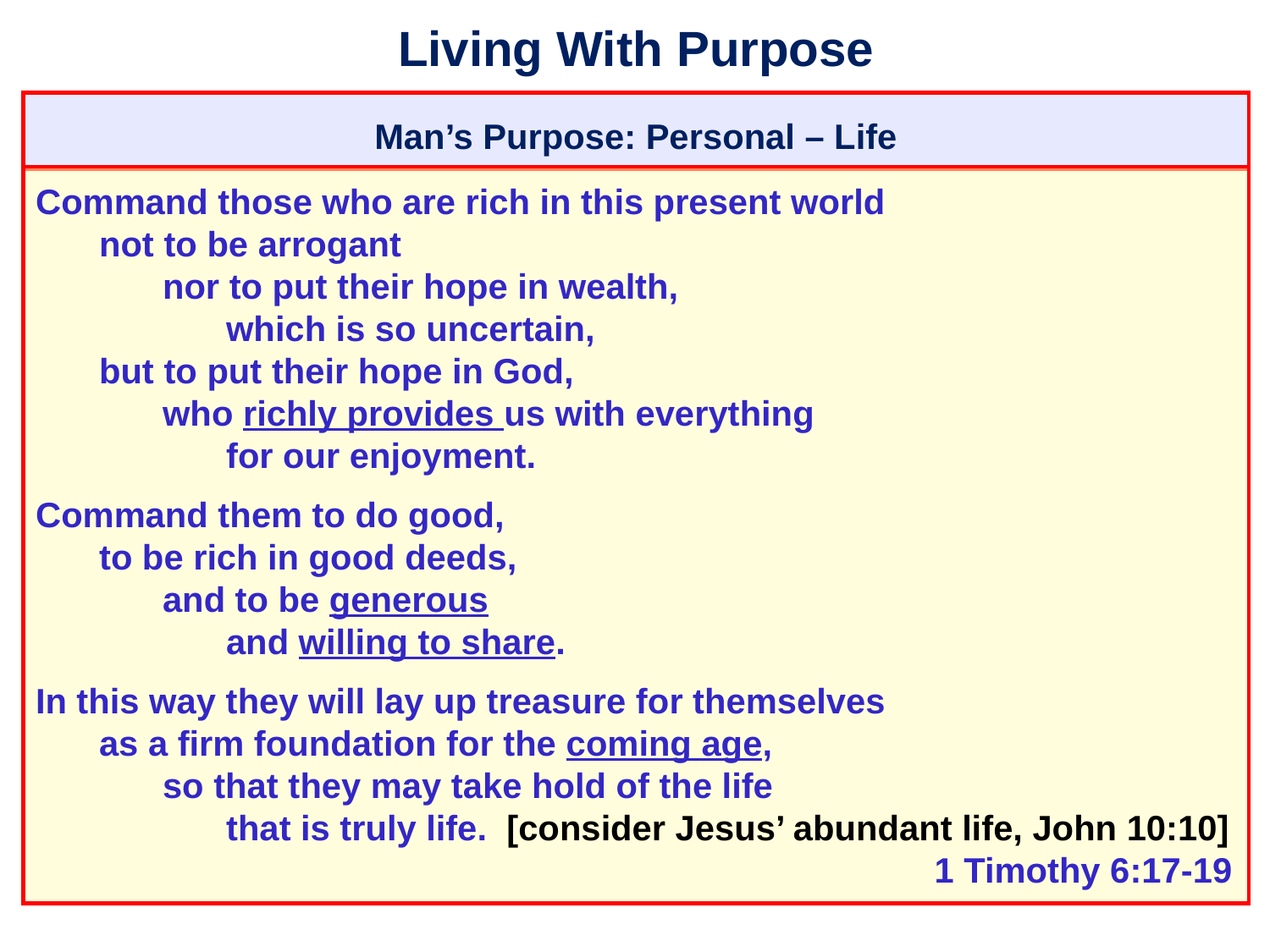

# Living With Purpose
Man’s Purpose: Personal – Life
Command those who are rich in this present world
	not to be arrogant
		nor to put their hope in wealth,
			which is so uncertain,
	but to put their hope in God,
		who richly provides us with everything
			for our enjoyment.

Command them to do good,
	to be rich in good deeds,
		and to be generous
			and willing to share.

In this way they will lay up treasure for themselves
	as a firm foundation for the coming age,
		so that they may take hold of the life
			that is truly life.  [consider Jesus’ abundant life, John 10:10]
										 1 Timothy 6:17-19